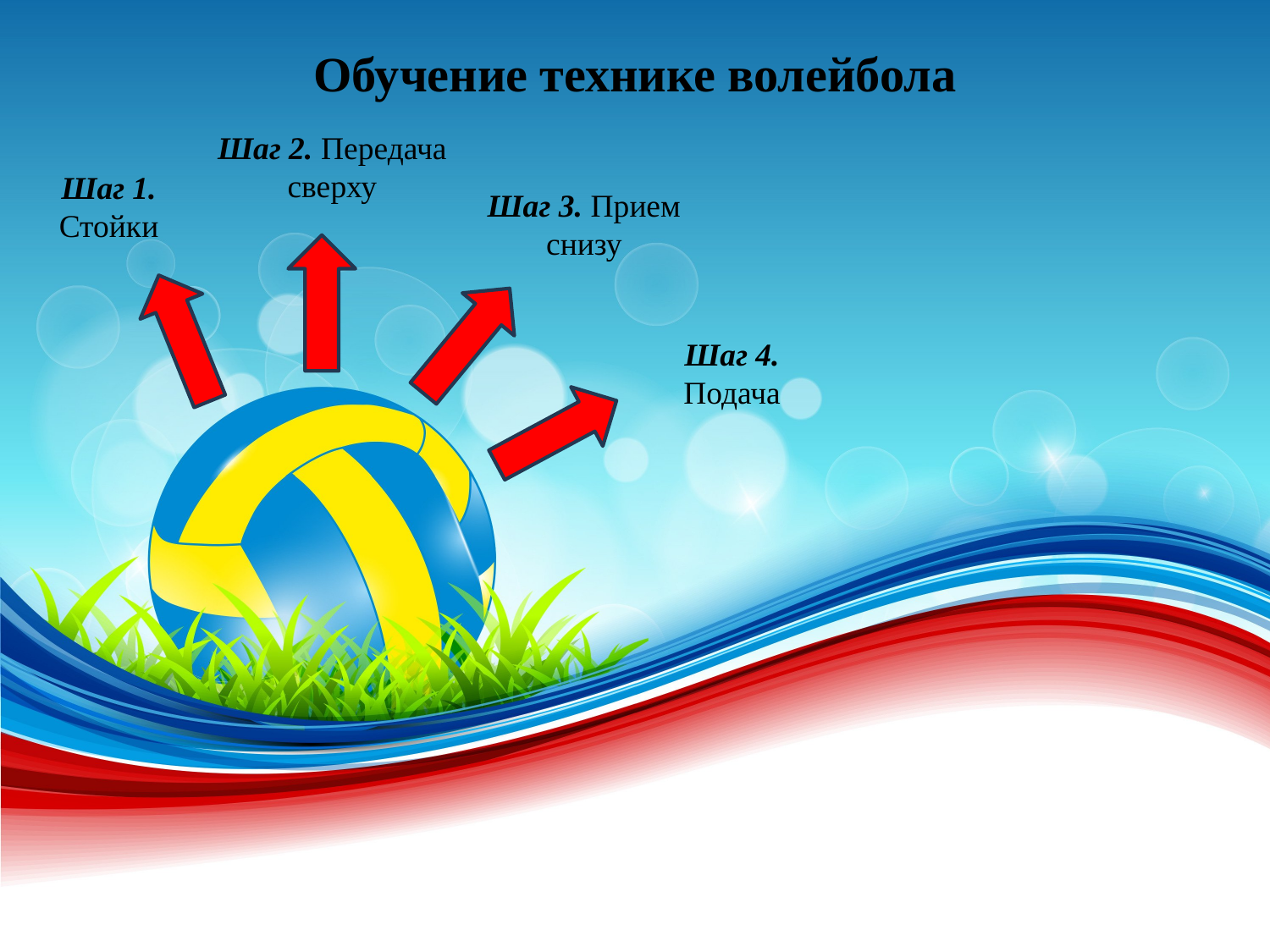

Обучение технике волейбола
Шаг 2. Передача сверху
Шаг 1. Стойки
Шаг 3. Прием снизу

Шаг 4. Подача